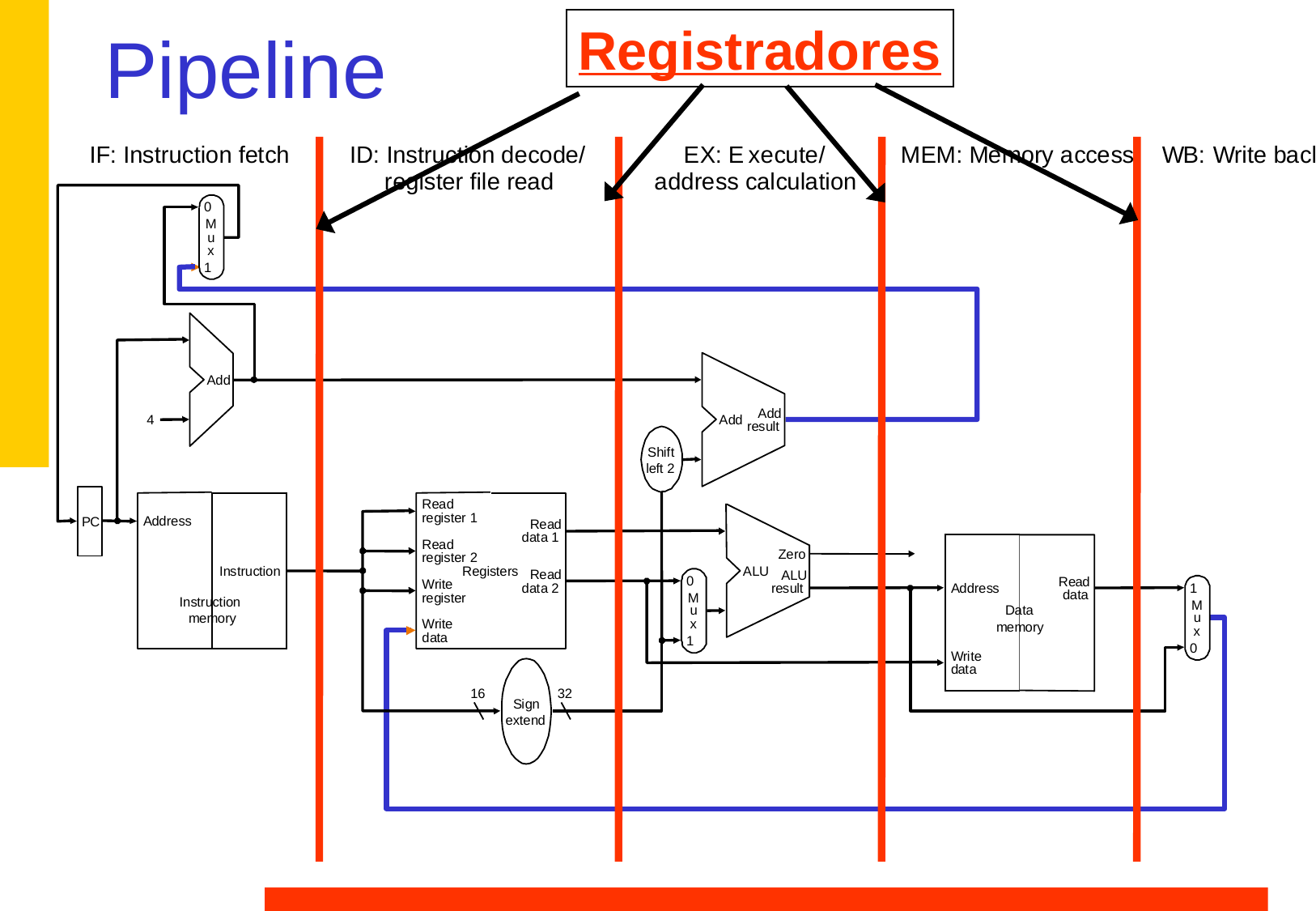

Registradores

# Pipeline

I
F
:

I
n
s
t
r
u
c
t
i
o
n

f
e
t
c
h
I
D
:

I
n
s
t
r
u
c
t
i
o
n

d
e
c
o
d
e
/

E
X
:

E
x
e
c
u
t
e
/

M
E
M
:

M
e
m
o
r
y

a
c
c
e
s
s
W
B
:

W
r
i
t
e

b
a
c
k
r
e
g
i
s
t
e
r

f
i
l
e

r
e
a
d
a
d
d
r
e
s
s

c
a
l
c
u
l
a
t
i
o
n

0

M

u

x
1

A
d
d

A
d
d

4
A
d
d

r
e
s
u
l
t

S
h
i
f
t

l
e
f
t

2

R
e
a
d

r
e
g
i
s
t
e
r

1

A
d
d
r
e
s
s
P
C
R
e
a
d

d
a
t
a

1

R
e
a
d

Z
e
r
o

r
e
g
i
s
t
e
r

2

I
n
s
t
r
u
c
t
i
o
n
R
e
g
i
s
t
e
r
s
A
L
U
R
e
a
d

A
L
U

0
R
e
a
d

W
r
i
t
e

d
a
t
a

2
r
e
s
u
l
t
A
d
d
r
e
s
s
1

d
a
t
a

r
e
g
i
s
t
e
r
M

I
n
s
t
r
u
c
t
i
o
n

M

u

D
a
t
a

u

m
e
m
o
r
y

W
r
i
t
e

x

m
e
m
o
r
y
x

d
a
t
a
1

0

W
r
i
t
e

d
a
t
a
1
6
3
2
S
i
g
n

e
x
t
e
n
d